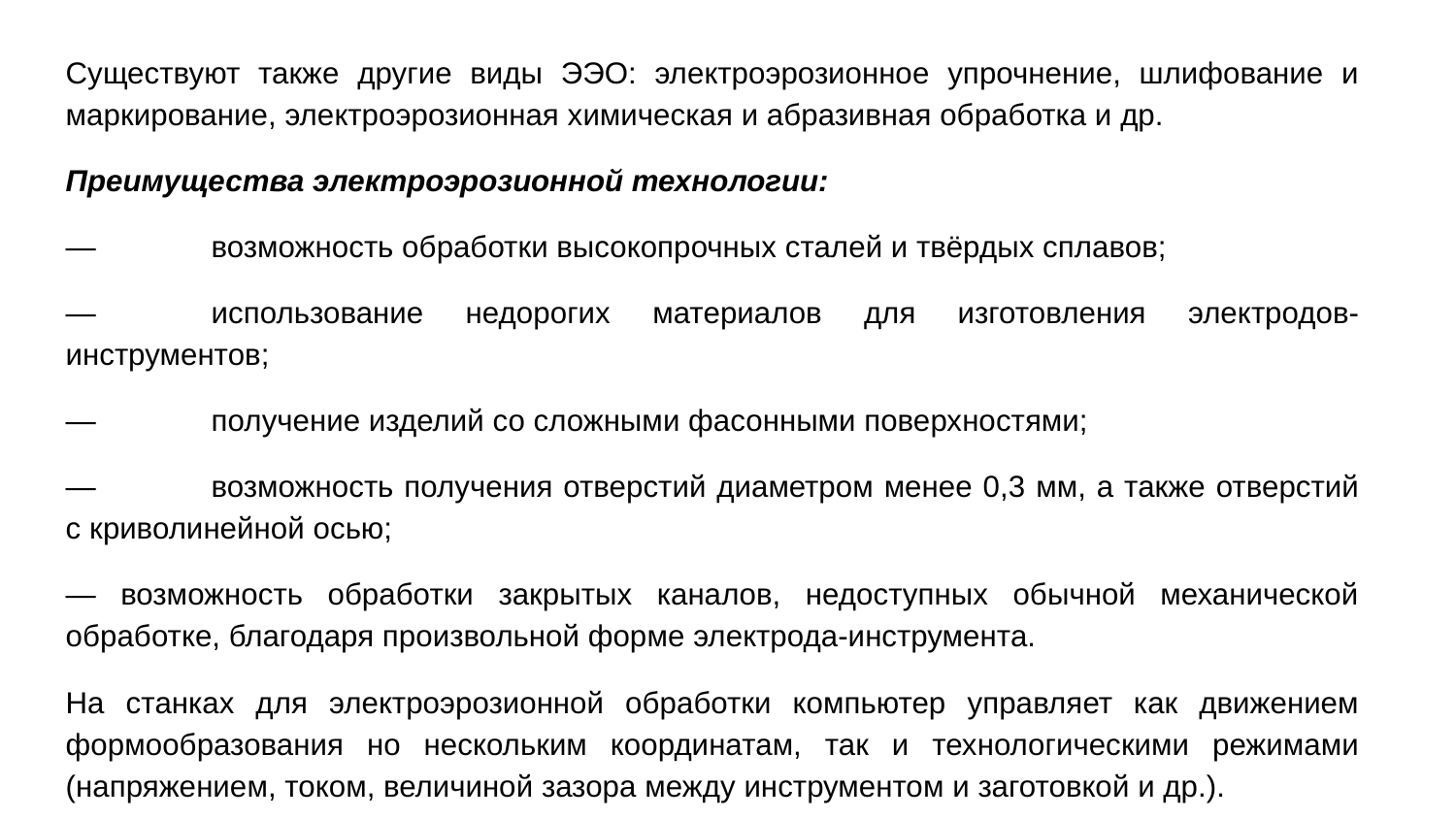

Существуют также другие виды ЭЭО: электроэрозионное упрочнение, шлифование и маркирование, электроэрозионная химическая и абразивная обработка и др.
Преимущества электроэрозионной технологии:
—	возможность обработки высокопрочных сталей и твёрдых сплавов;
—	использование недорогих материалов для изготовления электродов-инструментов;
—	получение изделий со сложными фасонными поверхностями;
—	возможность получения отверстий диаметром менее 0,3 мм, а также отверстий с криволинейной осью;
— возможность обработки закрытых каналов, недоступных обычной механической обработке, благодаря произвольной форме электрода-инструмента.
На станках для электроэрозионной обработки компьютер управляет как движением формообразования но нескольким координатам, так и технологическими режимами (напряжением, током, величиной зазора между инструментом и заготовкой и др.).